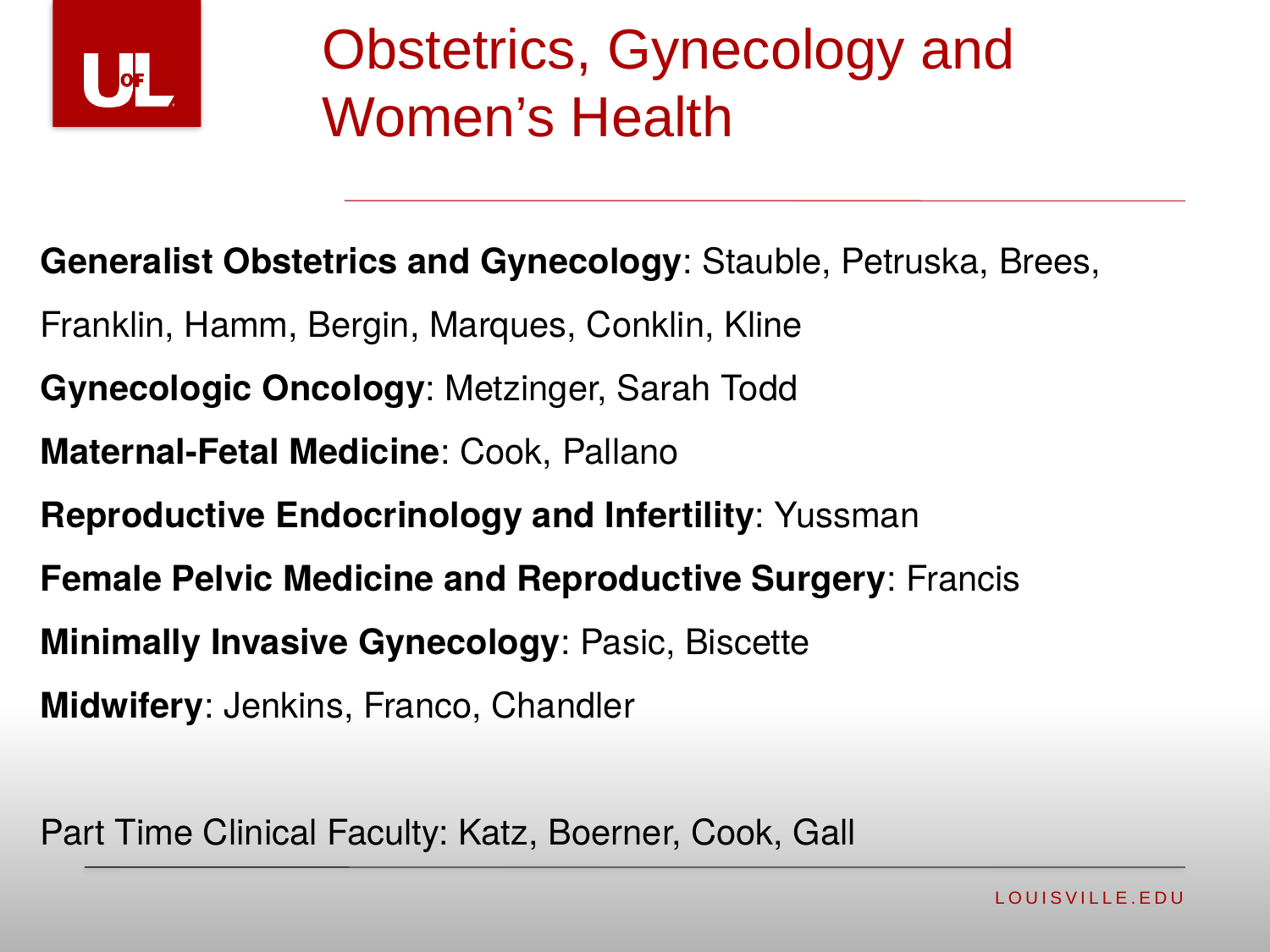

Obstetrics, Gynecology and Women’s Health
Generalist Obstetrics and Gynecology: Stauble, Petruska, Brees, Franklin, Hamm, Bergin, Marques, Conklin, Kline
Gynecologic Oncology: Metzinger, Sarah Todd
Maternal-Fetal Medicine: Cook, Pallano
Reproductive Endocrinology and Infertility: Yussman
Female Pelvic Medicine and Reproductive Surgery: Francis
Minimally Invasive Gynecology: Pasic, Biscette
Midwifery: Jenkins, Franco, Chandler

Part Time Clinical Faculty: Katz, Boerner, Cook, Gall